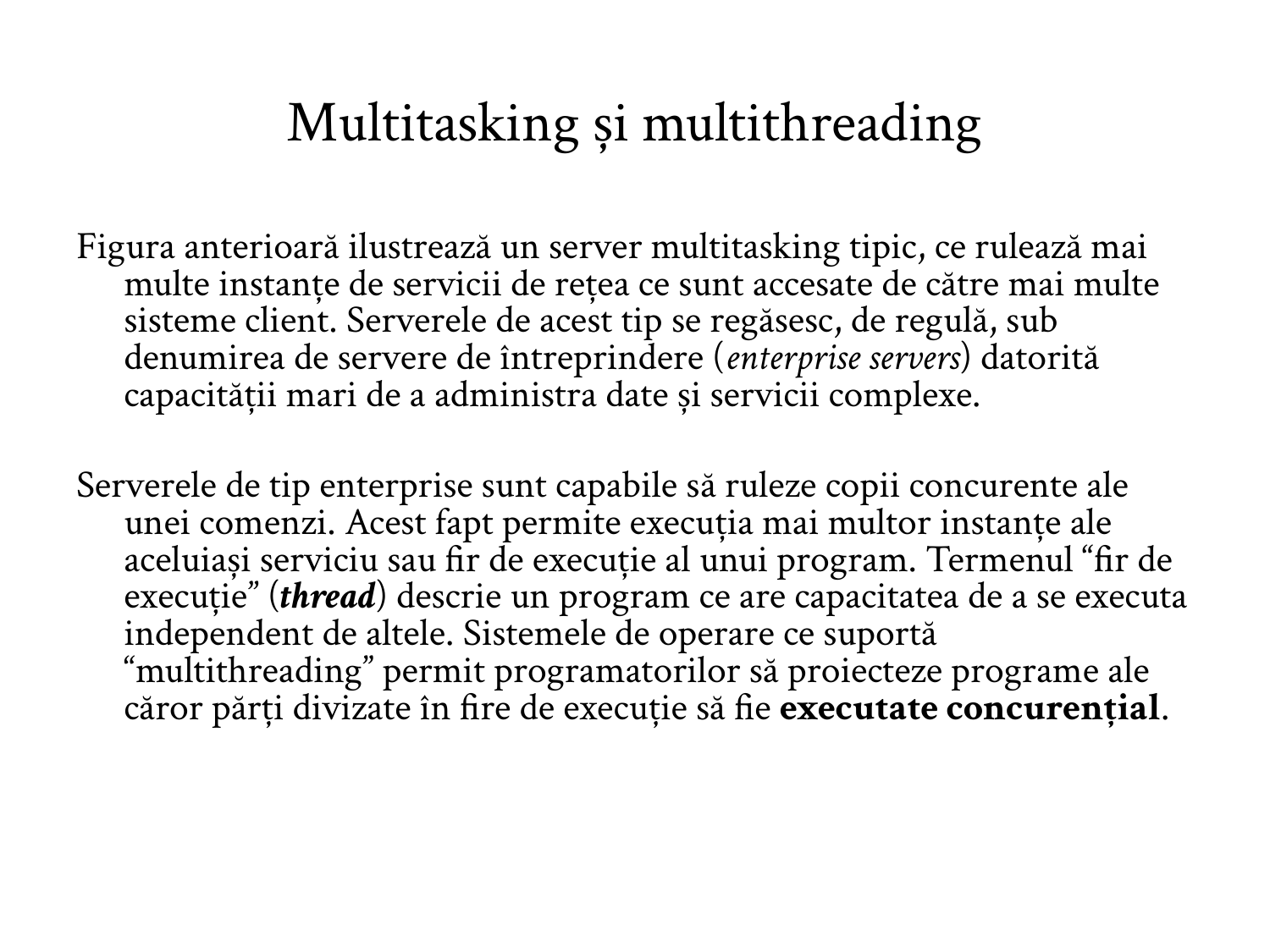

# Multitasking şi multithreading
Figura anterioară ilustrează un server multitasking tipic, ce rulează mai multe instanţe de servicii de reţea ce sunt accesate de către mai multe sisteme client. Serverele de acest tip se regăsesc, de regulă, sub denumirea de servere de întreprindere (enterprise servers) datorită capacităţii mari de a administra date şi servicii complexe.

Serverele de tip enterprise sunt capabile să ruleze copii concurente ale unei comenzi. Acest fapt permite execuţia mai multor instanţe ale aceluiaşi serviciu sau fir de execuţie al unui program. Termenul “fir de execuţie” (thread) descrie un program ce are capacitatea de a se executa independent de altele. Sistemele de operare ce suportă “multithreading” permit programatorilor să proiecteze programe ale căror părţi divizate în fire de execuţie să fie executate concurenţial.